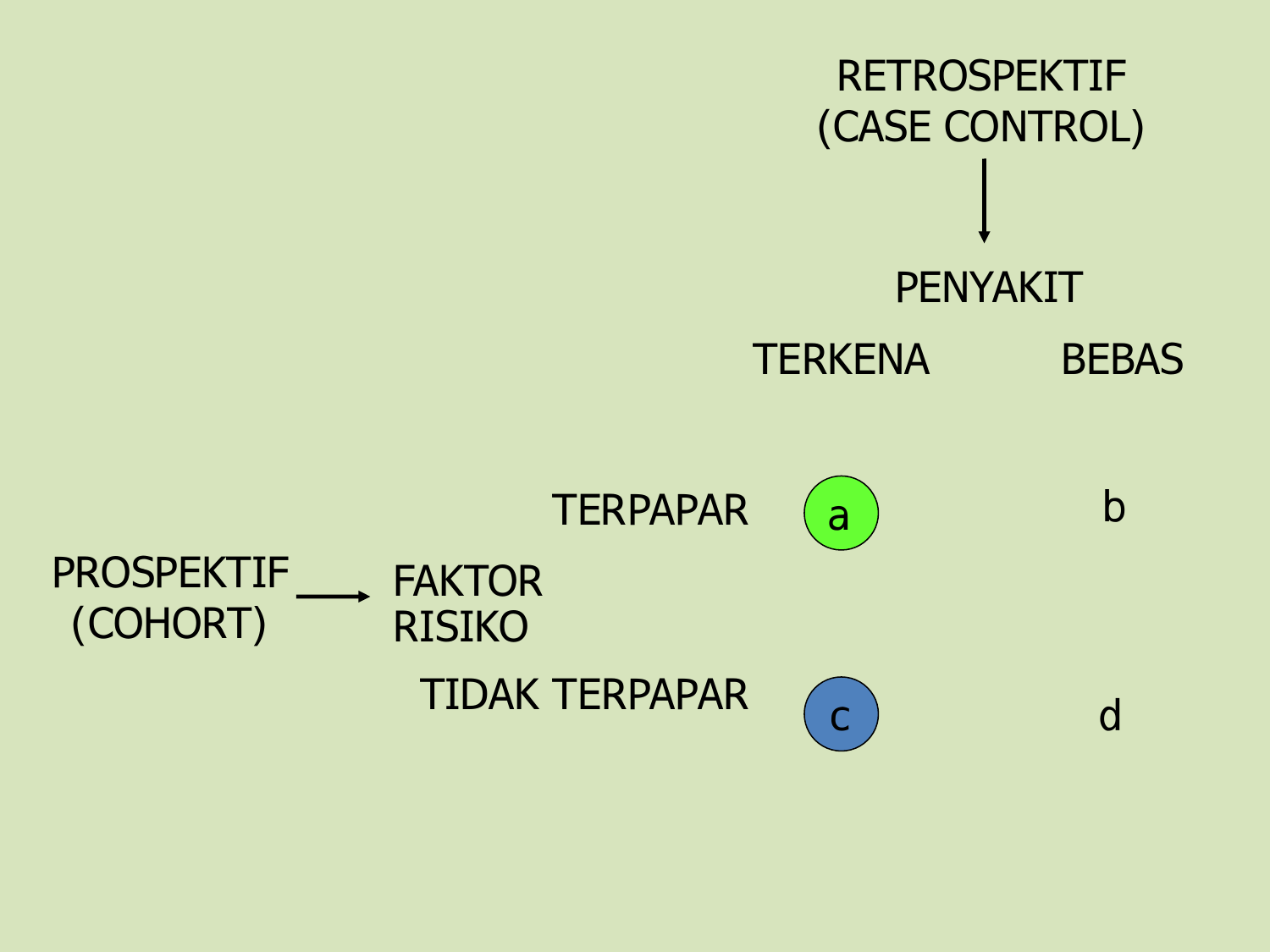

RETROSPEKTIF
(CASE CONTROL)

PENYAKIT
TERKENA          BEBAS
b
TERPAPAR
FAKTOR
RISIKO
  TIDAK TERPAPAR
a
PROSPEKTIF (COHORT)

c
d